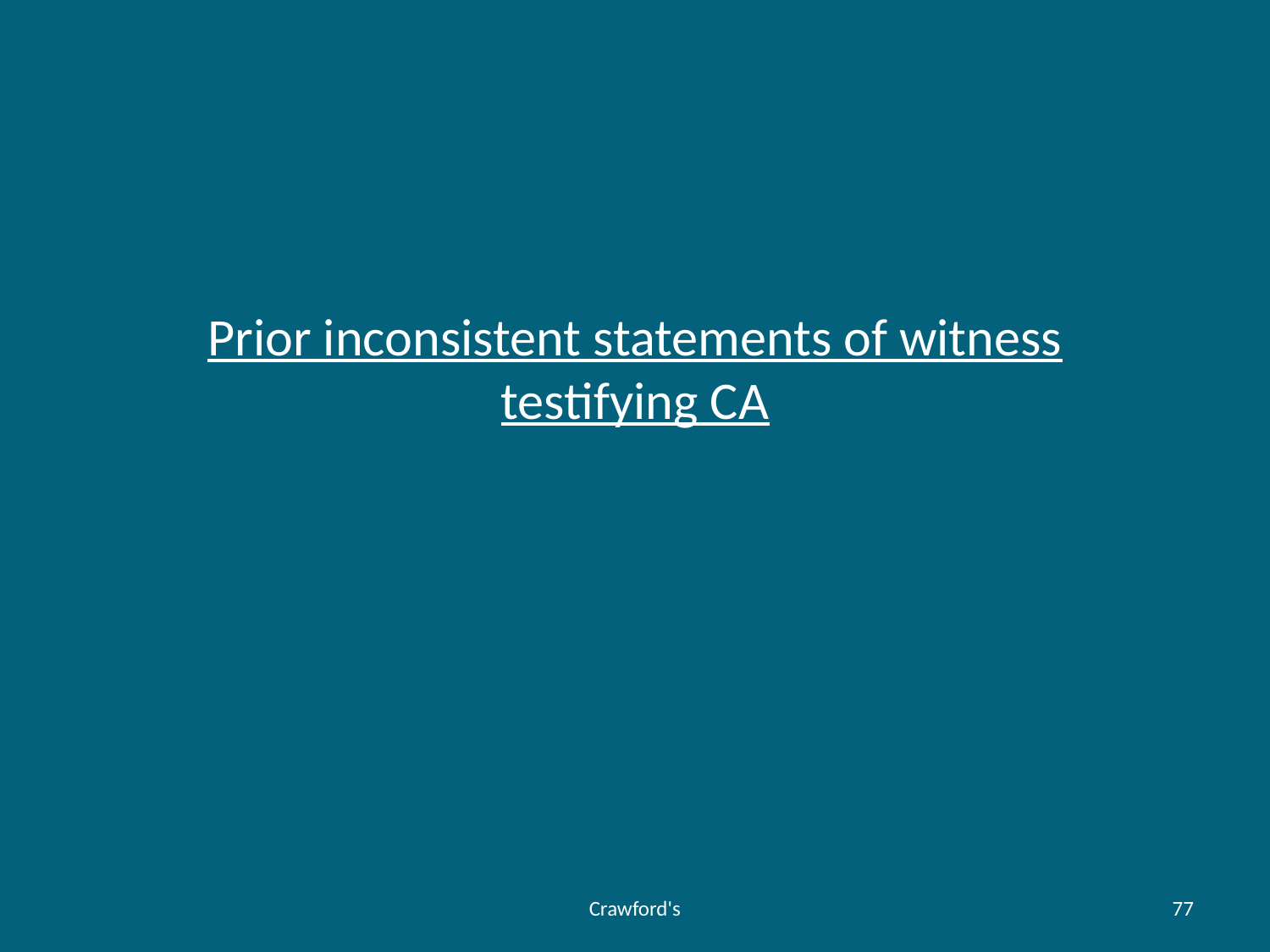

# Prior inconsistent statements of witness testifying CA

Crawford's
77